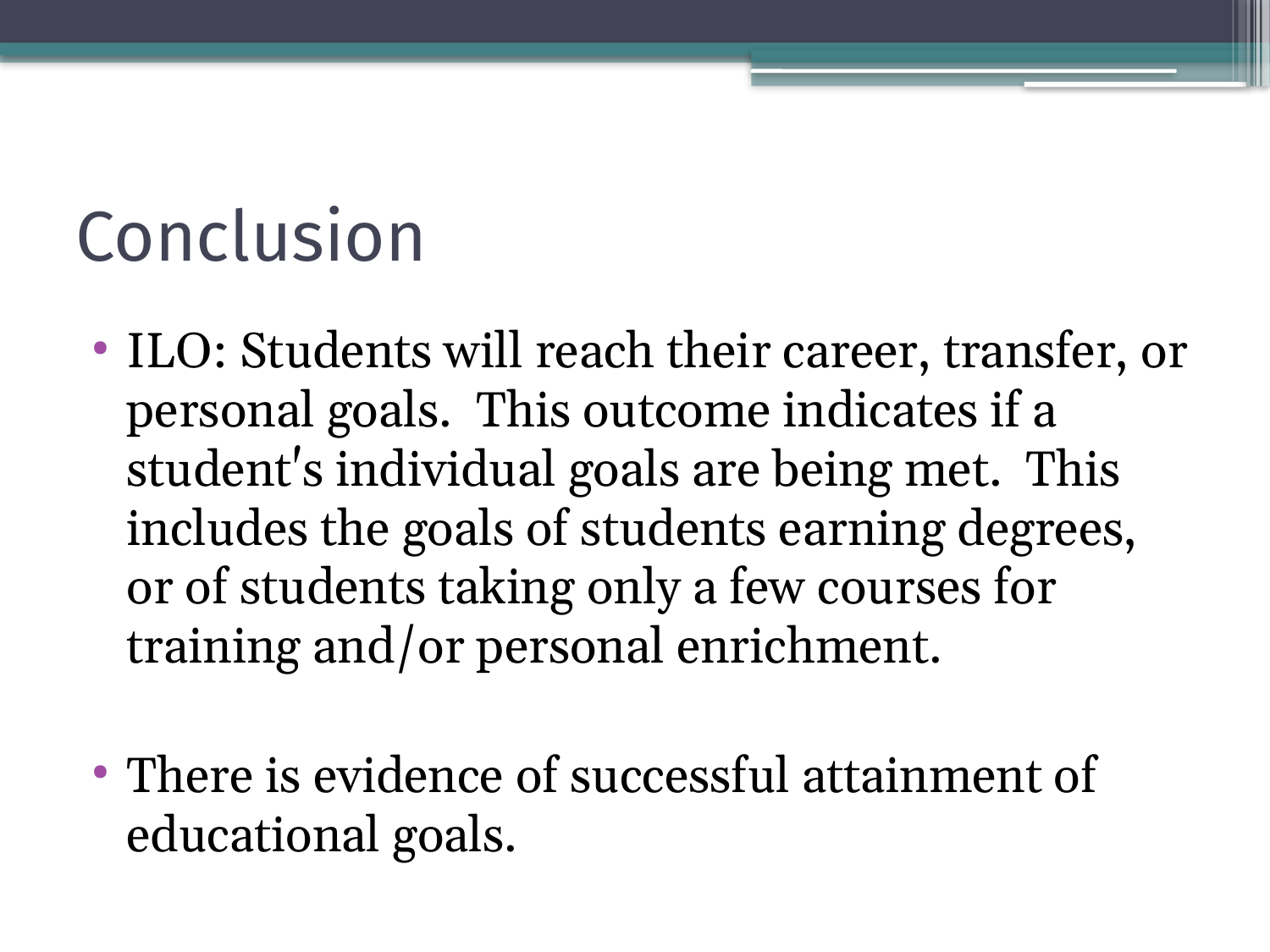

# Conclusion
ILO: Students will reach their career, transfer, or personal goals.  This outcome indicates if a student's individual goals are being met.  This includes the goals of students earning degrees, or of students taking only a few courses for training and/or personal enrichment.

There is evidence of successful attainment of educational goals.